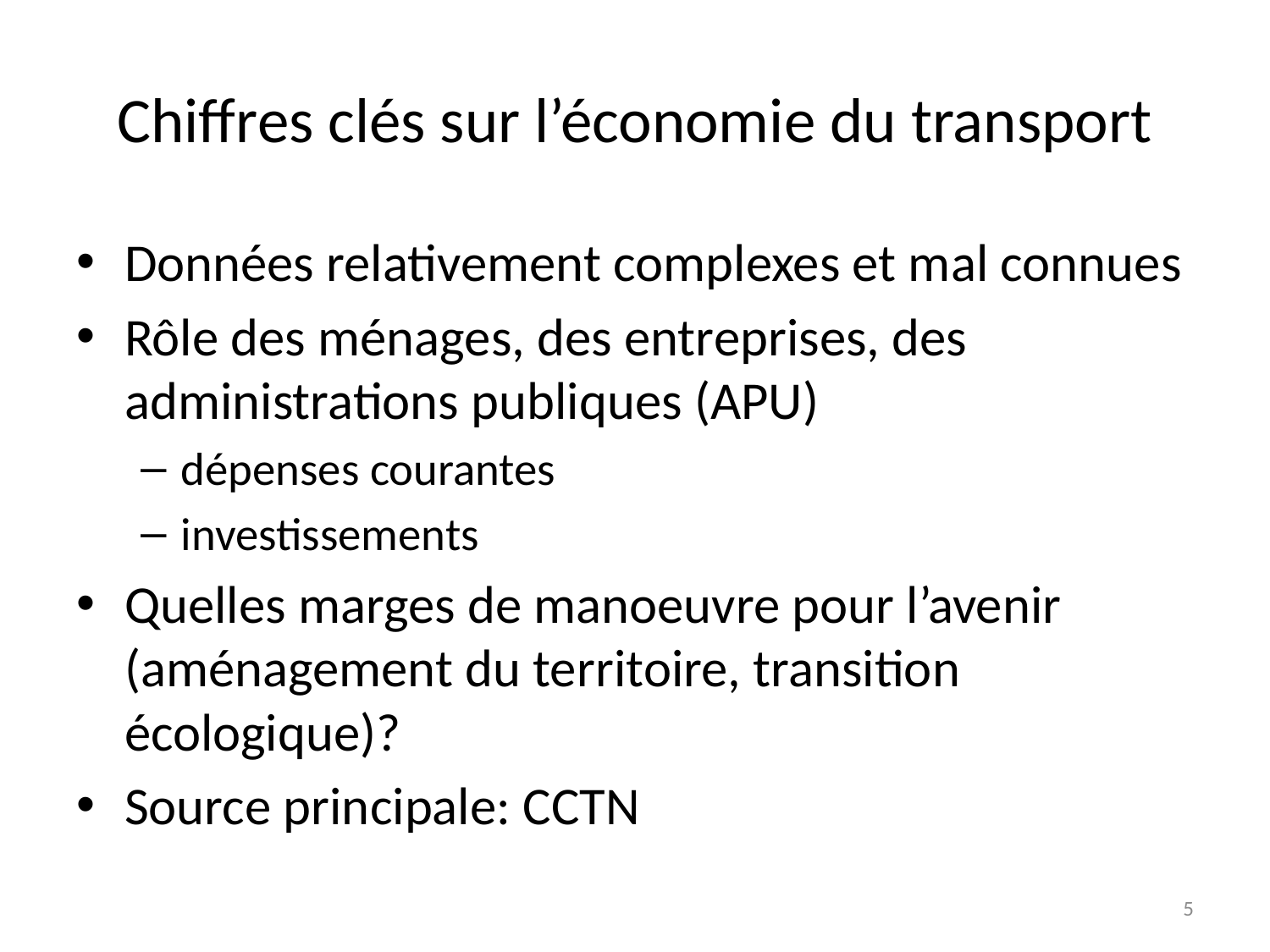

# Chiffres clés sur l’économie du transport
Données relativement complexes et mal connues
Rôle des ménages, des entreprises, des administrations publiques (APU)
dépenses courantes
investissements
Quelles marges de manoeuvre pour l’avenir (aménagement du territoire, transition écologique)?
Source principale: CCTN

5